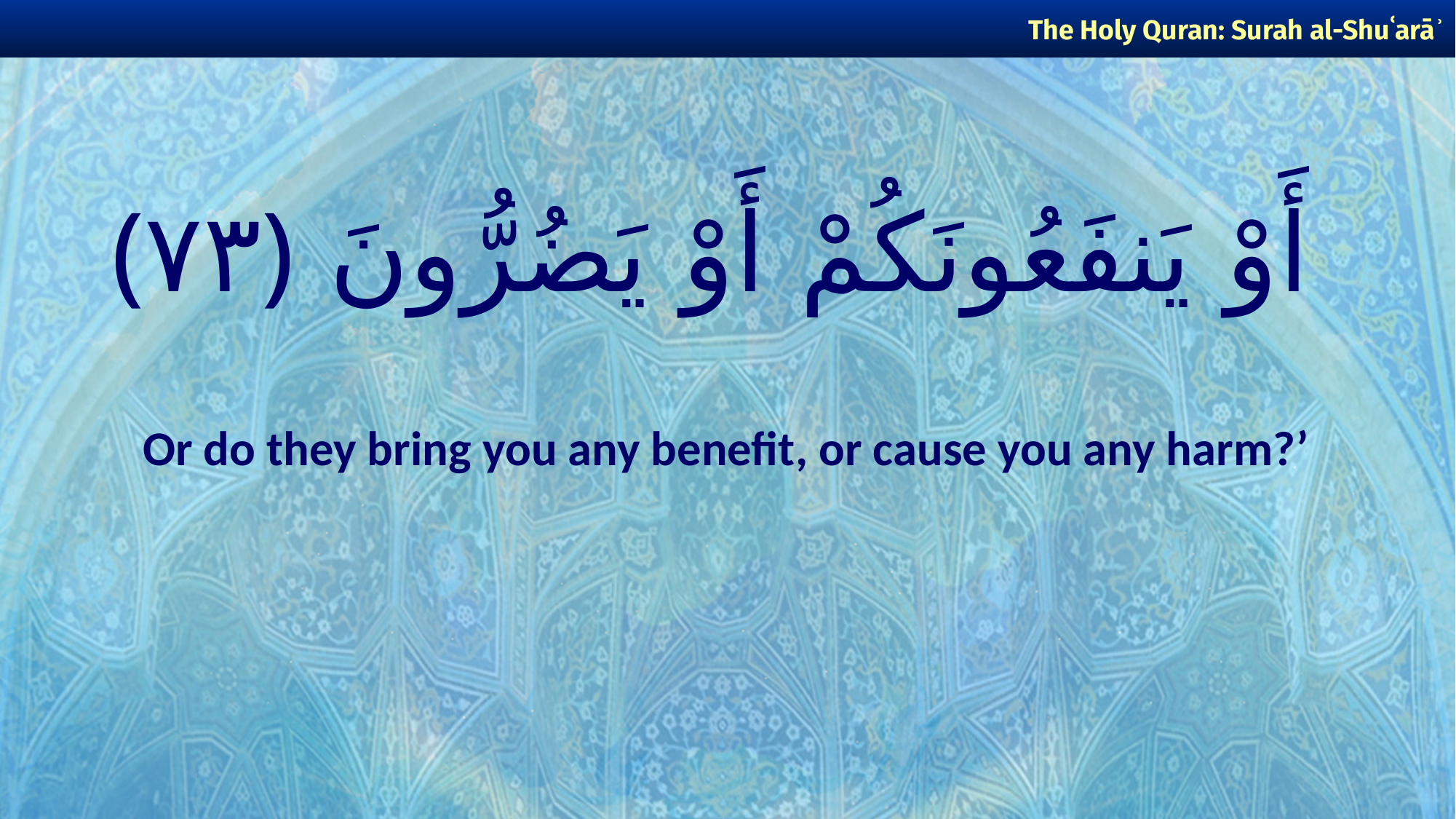

The Holy Quran: Surah al-Shuʿarāʾ
# أَوْ يَنفَعُونَكُمْ أَوْ يَضُرُّونَ ﴿٧٣﴾
Or do they bring you any benefit, or cause you any harm?’